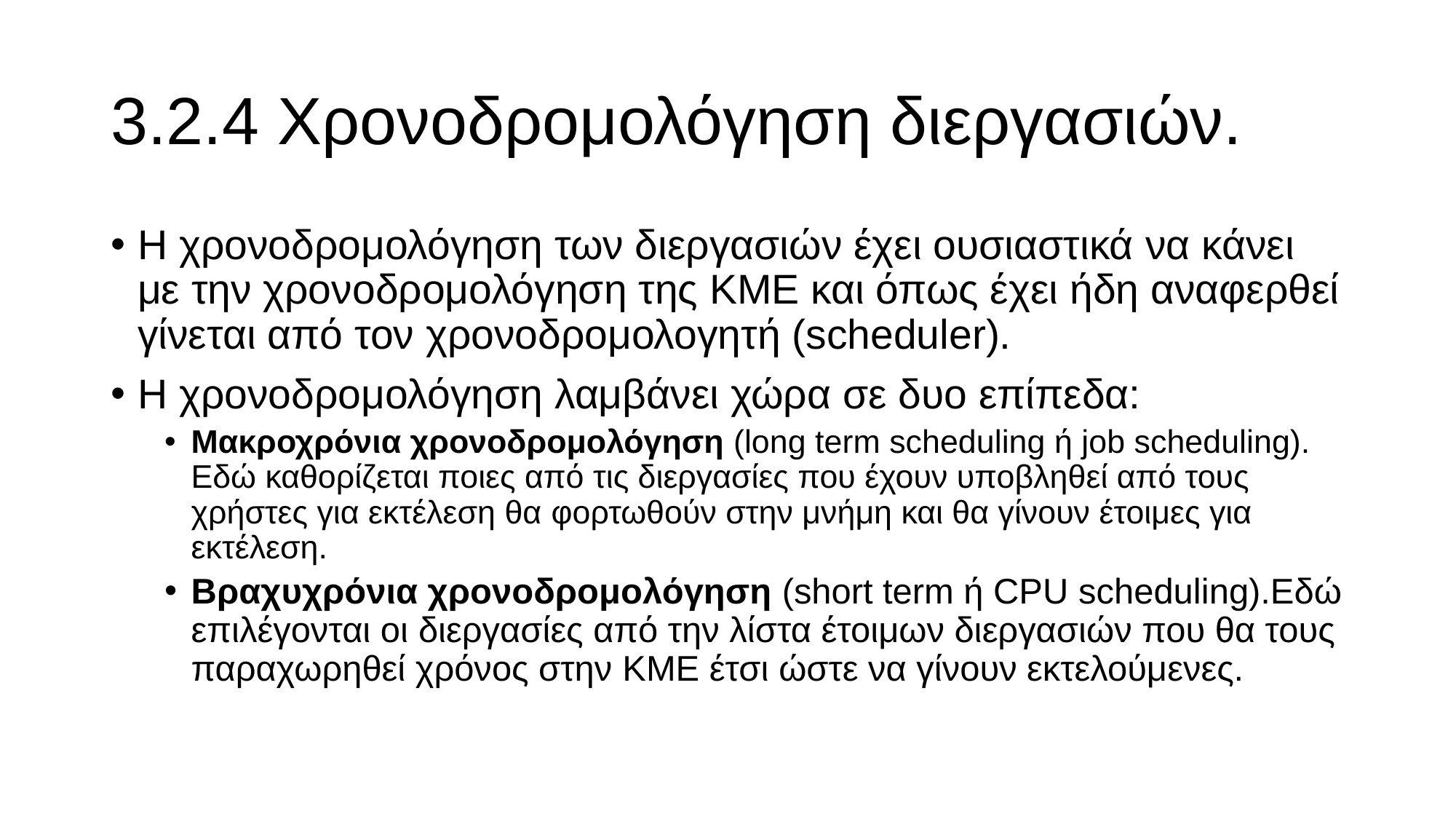

# 3.2.4 Χρονοδρομολόγηση διεργασιών.
Η χρονοδρομολόγηση των διεργασιών έχει ουσιαστικά να κάνει με την χρονοδρομολόγηση της ΚΜΕ και όπως έχει ήδη αναφερθεί γίνεται από τον χρονοδρομολογητή (scheduler).
Η χρονοδρομολόγηση λαμβάνει χώρα σε δυο επίπεδα:
Μακροχρόνια χρονοδρομολόγηση (long term scheduling ή job scheduling). Εδώ καθορίζεται ποιες από τις διεργασίες που έχουν υποβληθεί από τους χρήστες για εκτέλεση θα φορτωθούν στην μνήμη και θα γίνουν έτοιμες για εκτέλεση.
Βραχυχρόνια χρονοδρομολόγηση (short term ή CPU scheduling).Εδώ επιλέγονται οι διεργασίες από την λίστα έτοιμων διεργασιών που θα τους παραχωρηθεί χρόνος στην ΚΜΕ έτσι ώστε να γίνουν εκτελούμενες.